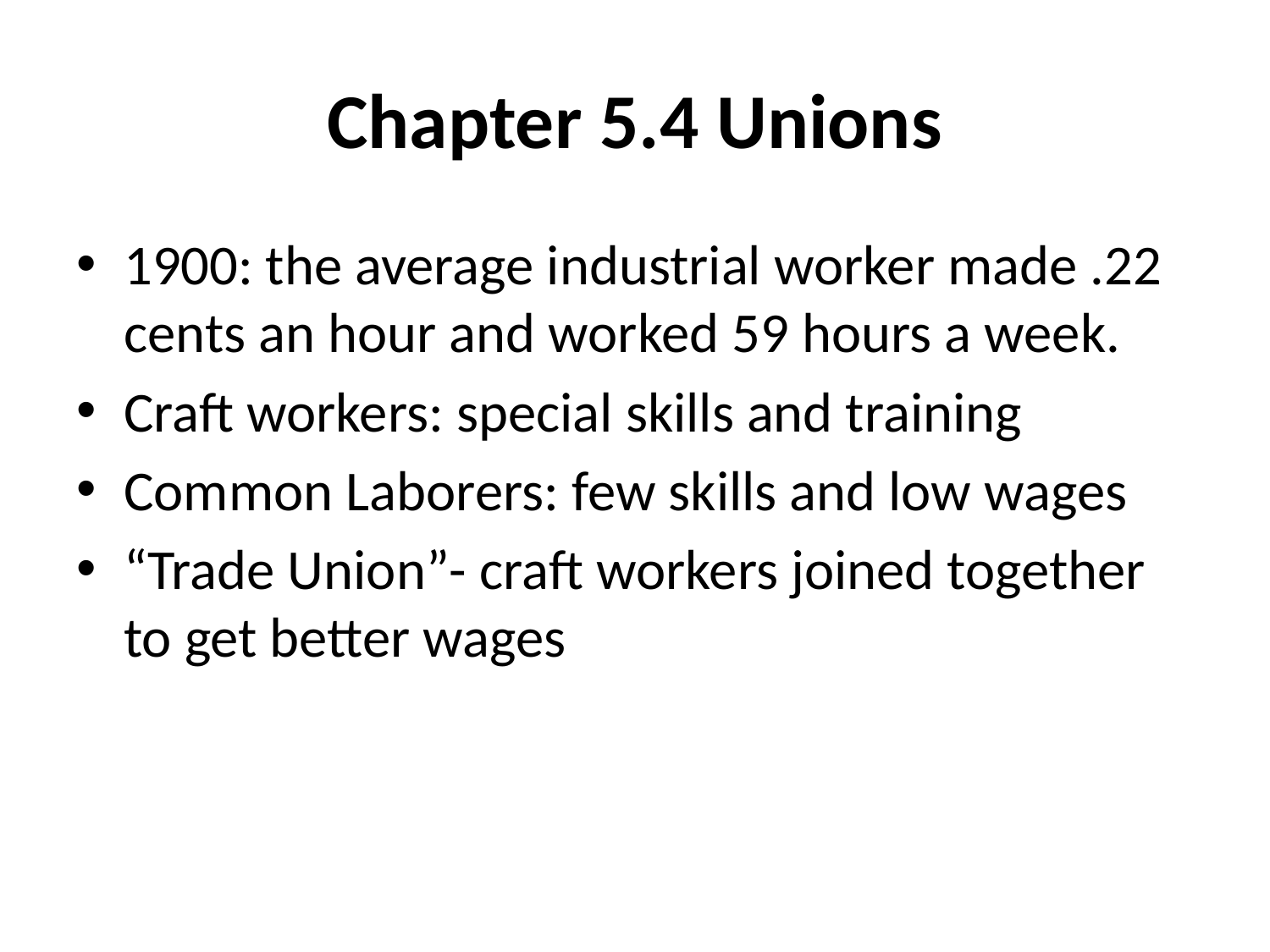

# Chapter 5.4 Unions
1900: the average industrial worker made .22 cents an hour and worked 59 hours a week.
Craft workers: special skills and training
Common Laborers: few skills and low wages
“Trade Union”- craft workers joined together to get better wages